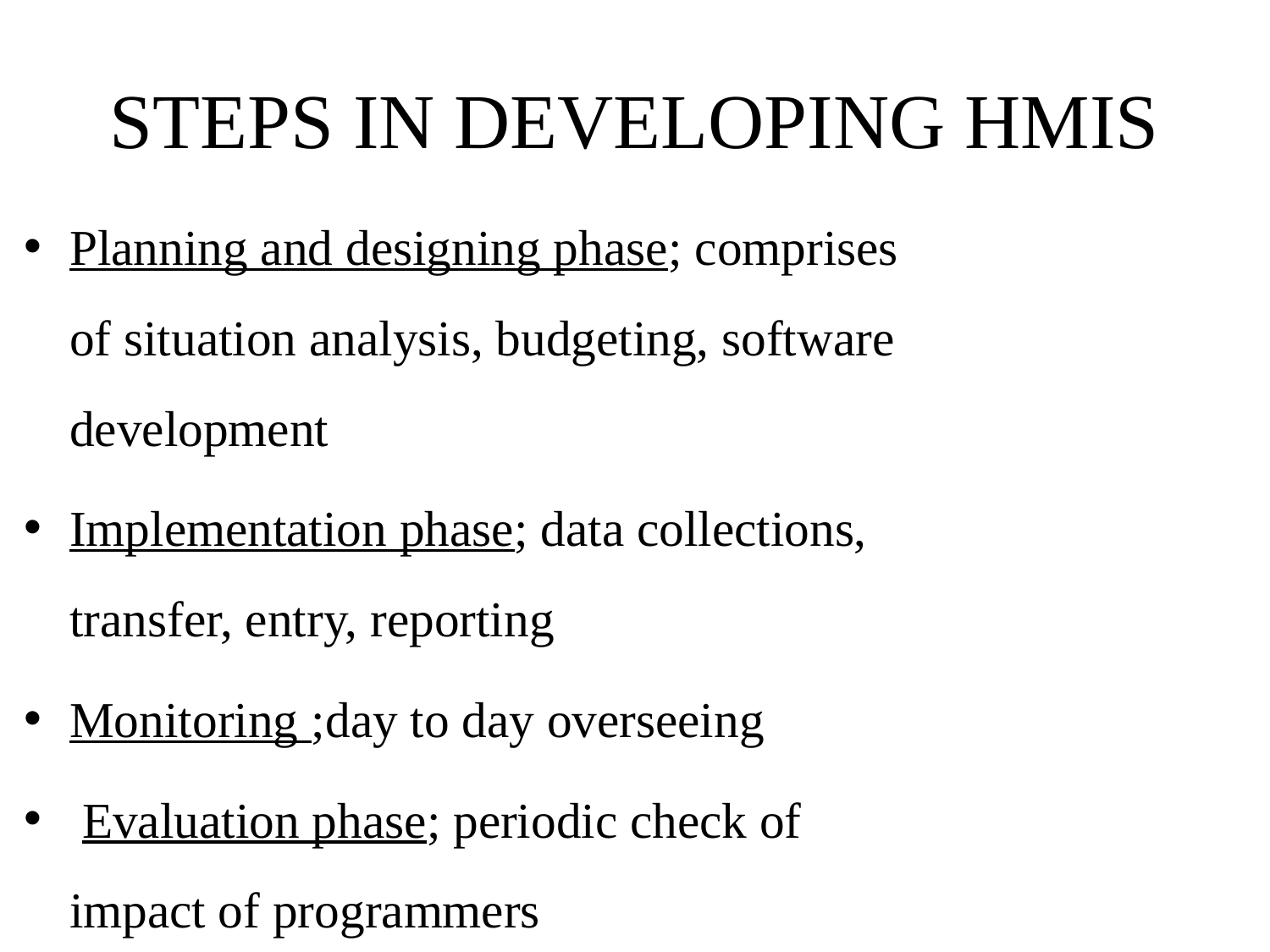

# STEPS IN DEVELOPING HMIS
Planning and designing phase; comprises of situation analysis, budgeting, software development
Implementation phase; data collections, transfer, entry, reporting
Monitoring ;day to day overseeing
 Evaluation phase; periodic check of impact of programmers